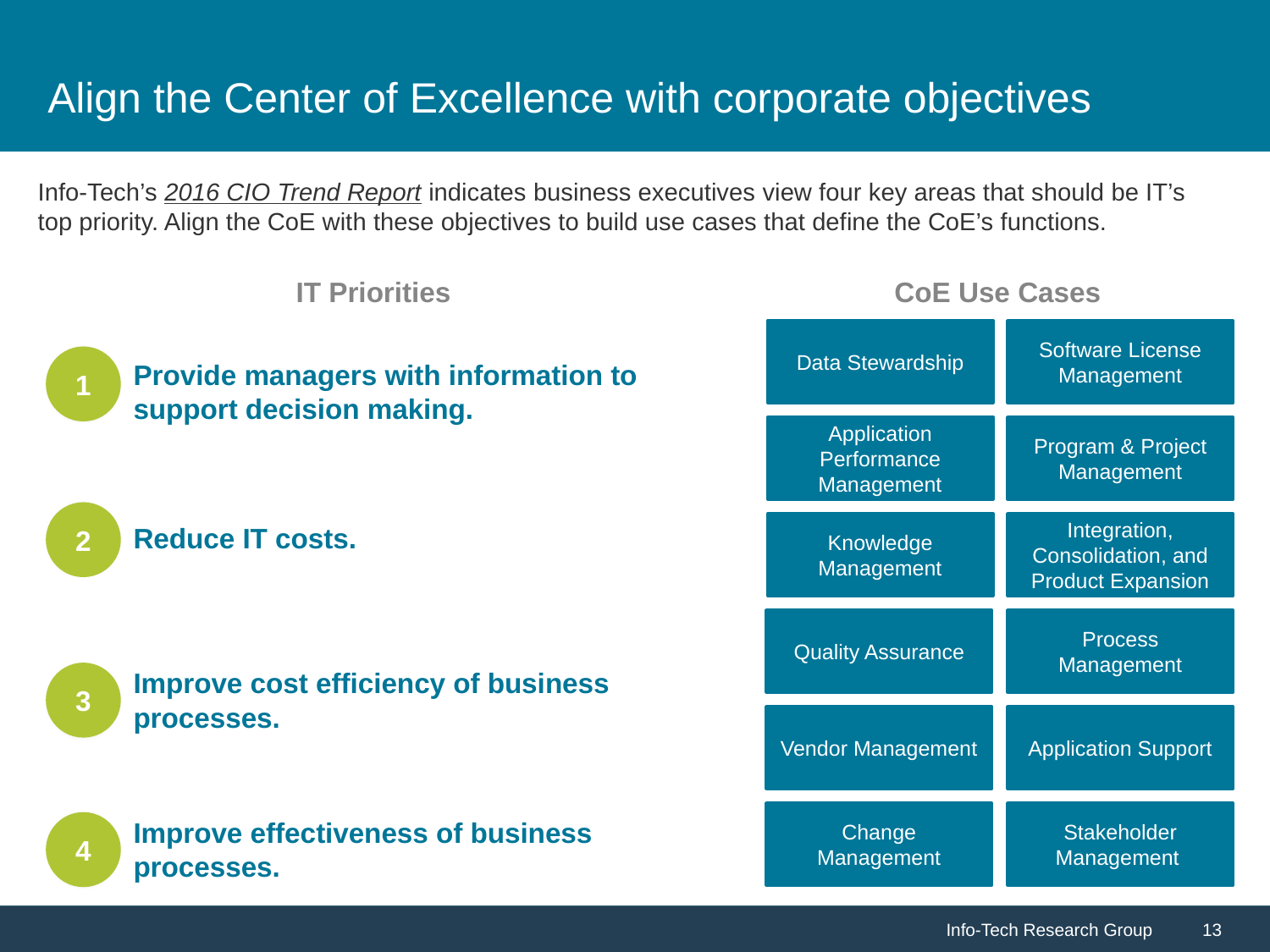

# Align the Center of Excellence with corporate objectives
Info-Tech’s 2016 CIO Trend Report indicates business executives view four key areas that should be IT’s top priority. Align the CoE with these objectives to build use cases that define the CoE’s functions.
IT Priorities
CoE Use Cases
Data Stewardship
Software License Management
1
Provide managers with information to support decision making.

Application Performance Management
Program & Project Management
2
Knowledge Management
Integration, Consolidation, and Product Expansion
Reduce IT costs.
Quality Assurance
Process Management
Improve cost efficiency of business processes.
3
Vendor Management
Application Support
Change Management
Stakeholder Management
Improve effectiveness of business processes.
4